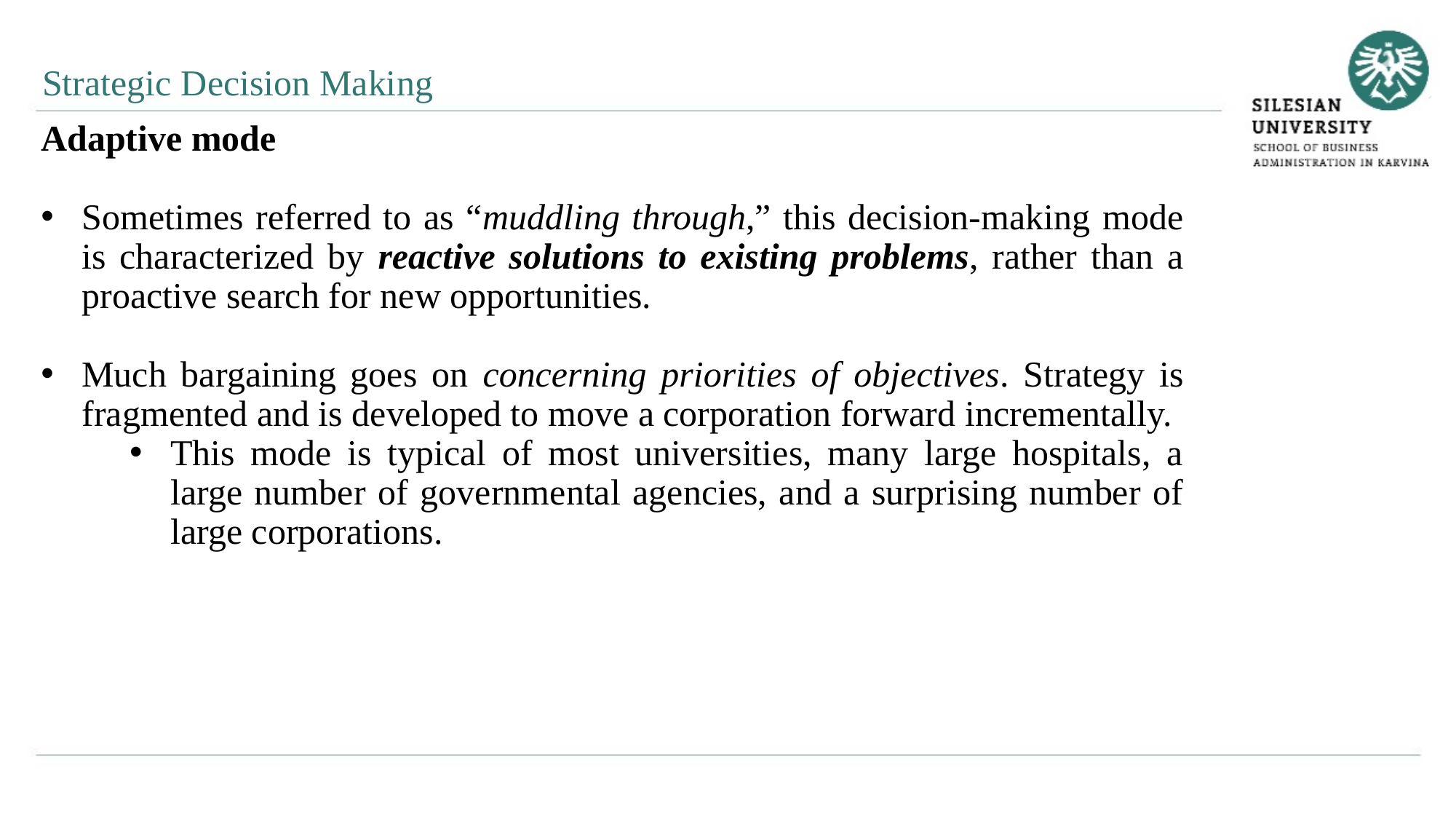

Strategic Decision Making
Adaptive mode

Sometimes referred to as “muddling through,” this decision-making mode is characterized by reactive solutions to existing problems, rather than a proactive search for new opportunities.

Much bargaining goes on concerning priorities of objectives. Strategy is fragmented and is developed to move a corporation forward incrementally.
This mode is typical of most universities, many large hospitals, a large number of governmental agencies, and a surprising number of large corporations.